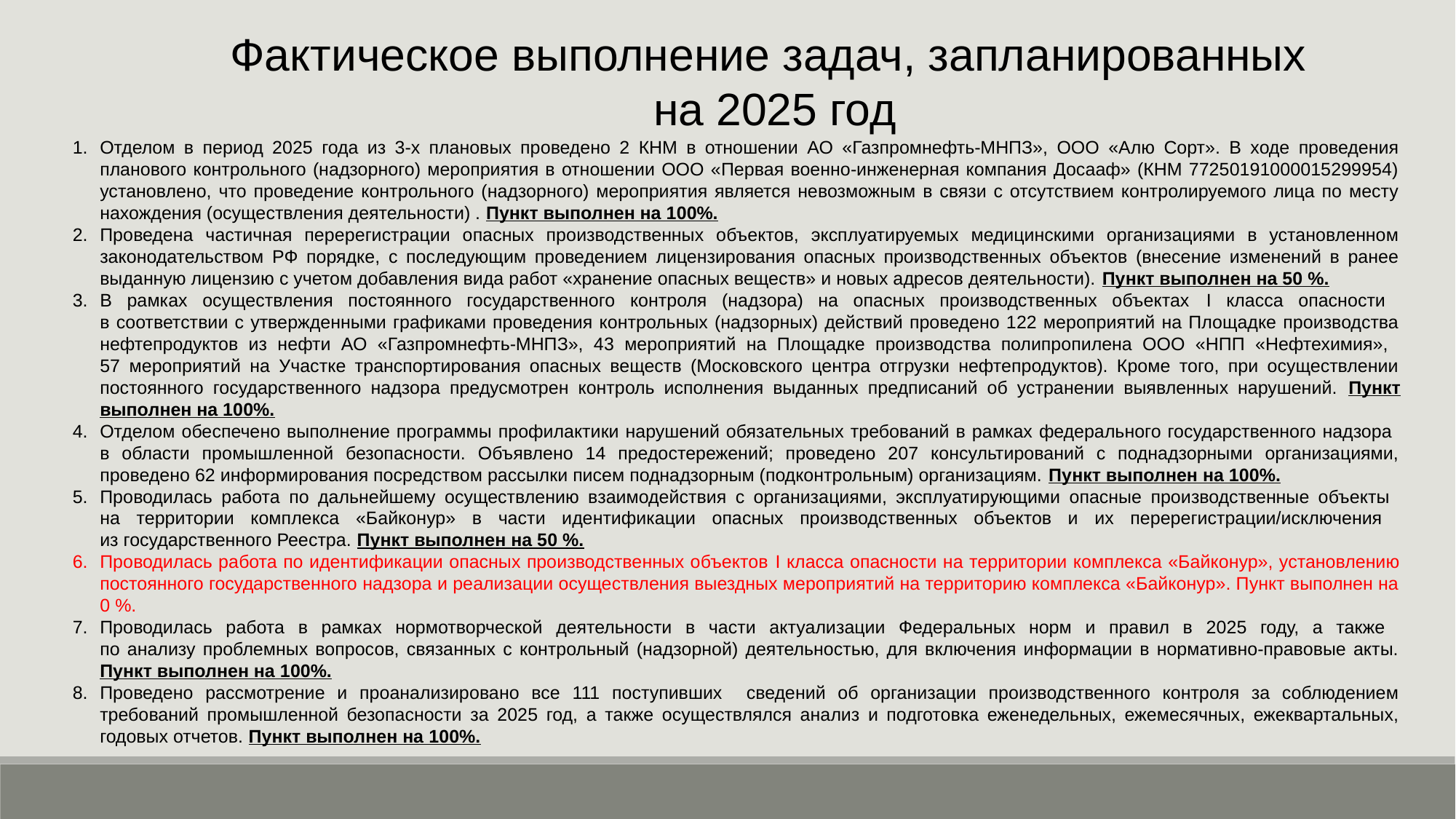

Фактическое выполнение задач, запланированных
на 2025 год
Отделом в период 2025 года из 3-х плановых проведено 2 КНМ в отношении АО «Газпромнефть-МНПЗ», ООО «Алю Сорт». В ходе проведения планового контрольного (надзорного) мероприятия в отношении ООО «Первая военно-инженерная компания Досааф» (КНМ 77250191000015299954) установлено, что проведение контрольного (надзорного) мероприятия является невозможным в связи с отсутствием контролируемого лица по месту нахождения (осуществления деятельности) . Пункт выполнен на 100%.
Проведена частичная перерегистрации опасных производственных объектов, эксплуатируемых медицинскими организациями в установленном законодательством РФ порядке, с последующим проведением лицензирования опасных производственных объектов (внесение изменений в ранее выданную лицензию с учетом добавления вида работ «хранение опасных веществ» и новых адресов деятельности). Пункт выполнен на 50 %.
В рамках осуществления постоянного государственного контроля (надзора) на опасных производственных объектах I класса опасности
в соответствии с утвержденными графиками проведения контрольных (надзорных) действий проведено 122 мероприятий на Площадке производства нефтепродуктов из нефти АО «Газпромнефть-МНПЗ», 43 мероприятий на Площадке производства полипропилена ООО «НПП «Нефтехимия»,
57 мероприятий на Участке транспортирования опасных веществ (Московского центра отгрузки нефтепродуктов). Кроме того, при осуществлении постоянного государственного надзора предусмотрен контроль исполнения выданных предписаний об устранении выявленных нарушений. Пункт выполнен на 100%.
Отделом обеспечено выполнение программы профилактики нарушений обязательных требований в рамках федерального государственного надзора
в области промышленной безопасности. Объявлено 14 предостережений; проведено 207 консультирований с поднадзорными организациями, проведено 62 информирования посредством рассылки писем поднадзорным (подконтрольным) организациям. Пункт выполнен на 100%.
Проводилась работа по дальнейшему осуществлению взаимодействия с организациями, эксплуатирующими опасные производственные объекты
на территории комплекса «Байконур» в части идентификации опасных производственных объектов и их перерегистрации/исключения
из государственного Реестра. Пункт выполнен на 50 %.
Проводилась работа по идентификации опасных производственных объектов I класса опасности на территории комплекса «Байконур», установлению постоянного государственного надзора и реализации осуществления выездных мероприятий на территорию комплекса «Байконур». Пункт выполнен на 0 %.
Проводилась работа в рамках нормотворческой деятельности в части актуализации Федеральных норм и правил в 2025 году, а также
по анализу проблемных вопросов, связанных с контрольный (надзорной) деятельностью, для включения информации в нормативно-правовые акты. Пункт выполнен на 100%.
Проведено рассмотрение и проанализировано все 111 поступивших  сведений об организации производственного контроля за соблюдением требований промышленной безопасности за 2025 год, а также осуществлялся анализ и подготовка еженедельных, ежемесячных, ежеквартальных, годовых отчетов. Пункт выполнен на 100%.